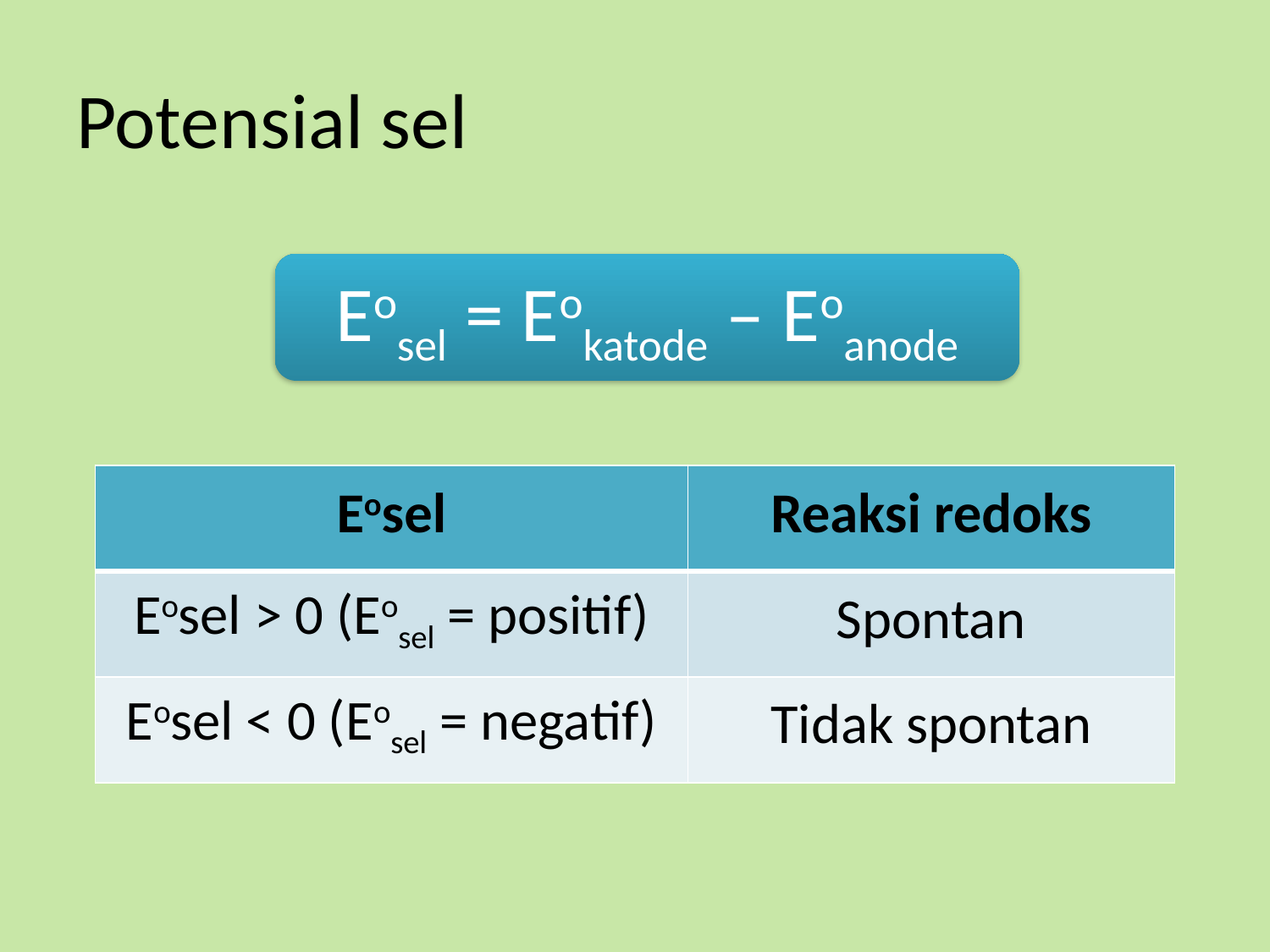

# Potensial sel
Eosel = Eokatode – Eoanode
| Eosel | Reaksi redoks |
| --- | --- |
| Eosel > 0 (Eosel = positif) | Spontan |
| Eosel < 0 (Eosel = negatif) | Tidak spontan |